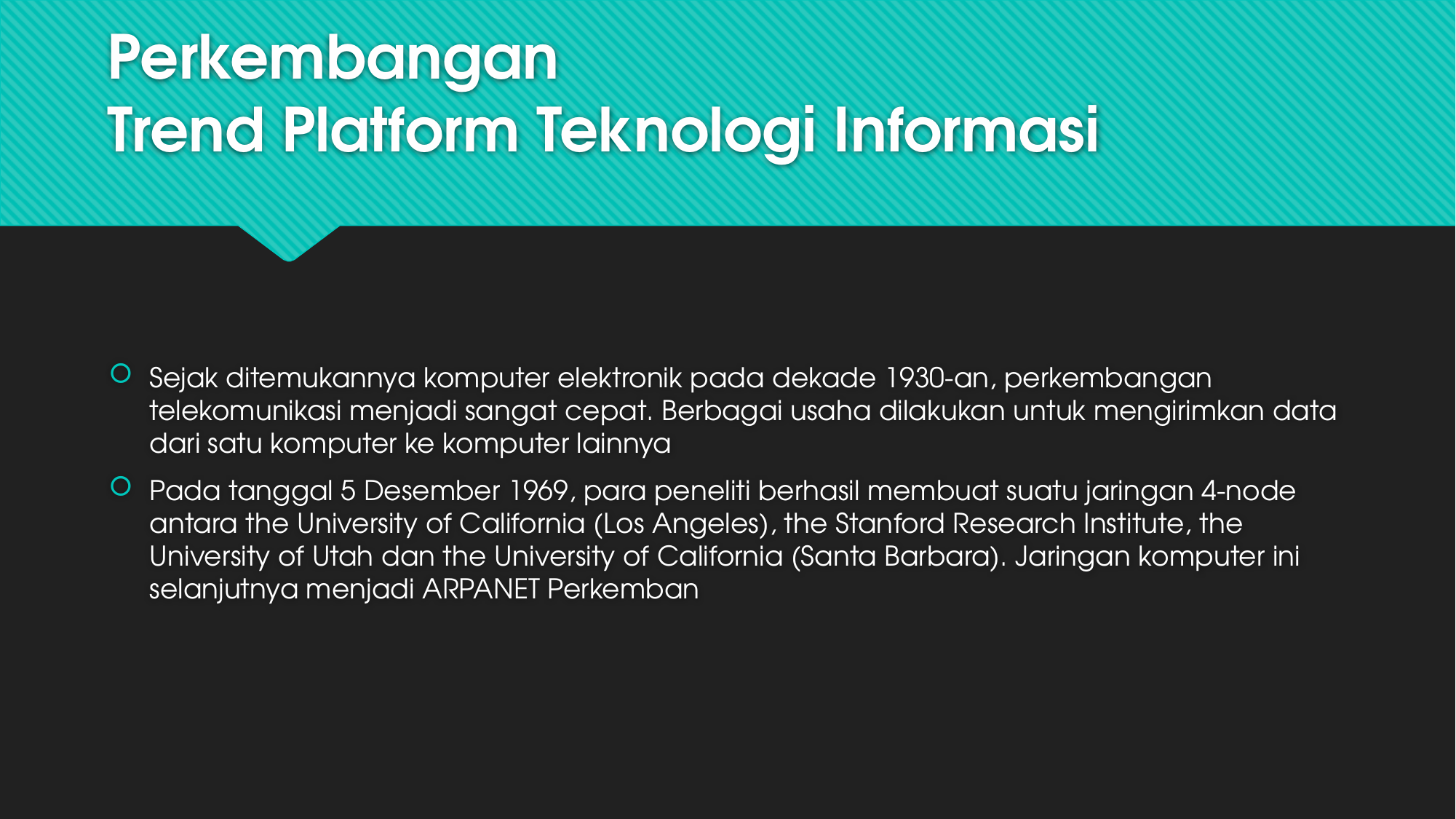

# Perkembangan Trend Platform Teknologi Informasi
Sejak ditemukannya komputer elektronik pada dekade 1930-an, perkembangan telekomunikasi menjadi sangat cepat. Berbagai usaha dilakukan untuk mengirimkan data dari satu komputer ke komputer lainnya
Pada tanggal 5 Desember 1969, para peneliti berhasil membuat suatu jaringan 4-node antara the University of California (Los Angeles), the Stanford Research Institute, the University of Utah dan the University of California (Santa Barbara). Jaringan komputer ini selanjutnya menjadi ARPANET Perkemban